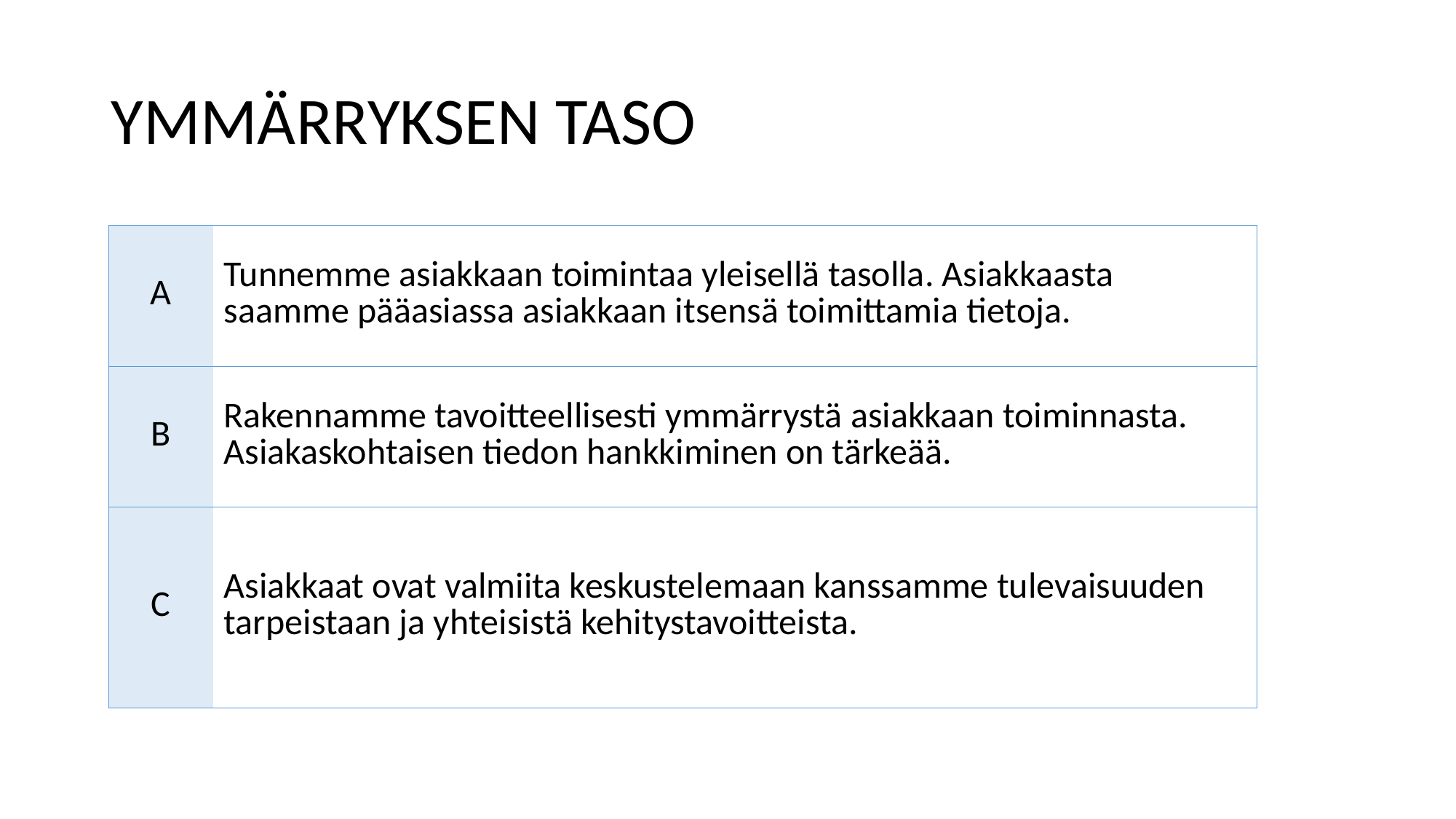

# YMMÄRRYKSEN TASO
| A | Tunnemme asiakkaan toimintaa yleisellä tasolla. Asiakkaasta saamme pääasiassa asiakkaan itsensä toimittamia tietoja. |
| --- | --- |
| B | Rakennamme tavoitteellisesti ymmärrystä asiakkaan toiminnasta. Asiakaskohtaisen tiedon hankkiminen on tärkeää. |
| C | Asiakkaat ovat valmiita keskustelemaan kanssamme tulevaisuuden tarpeistaan ja yhteisistä kehitystavoitteista. |